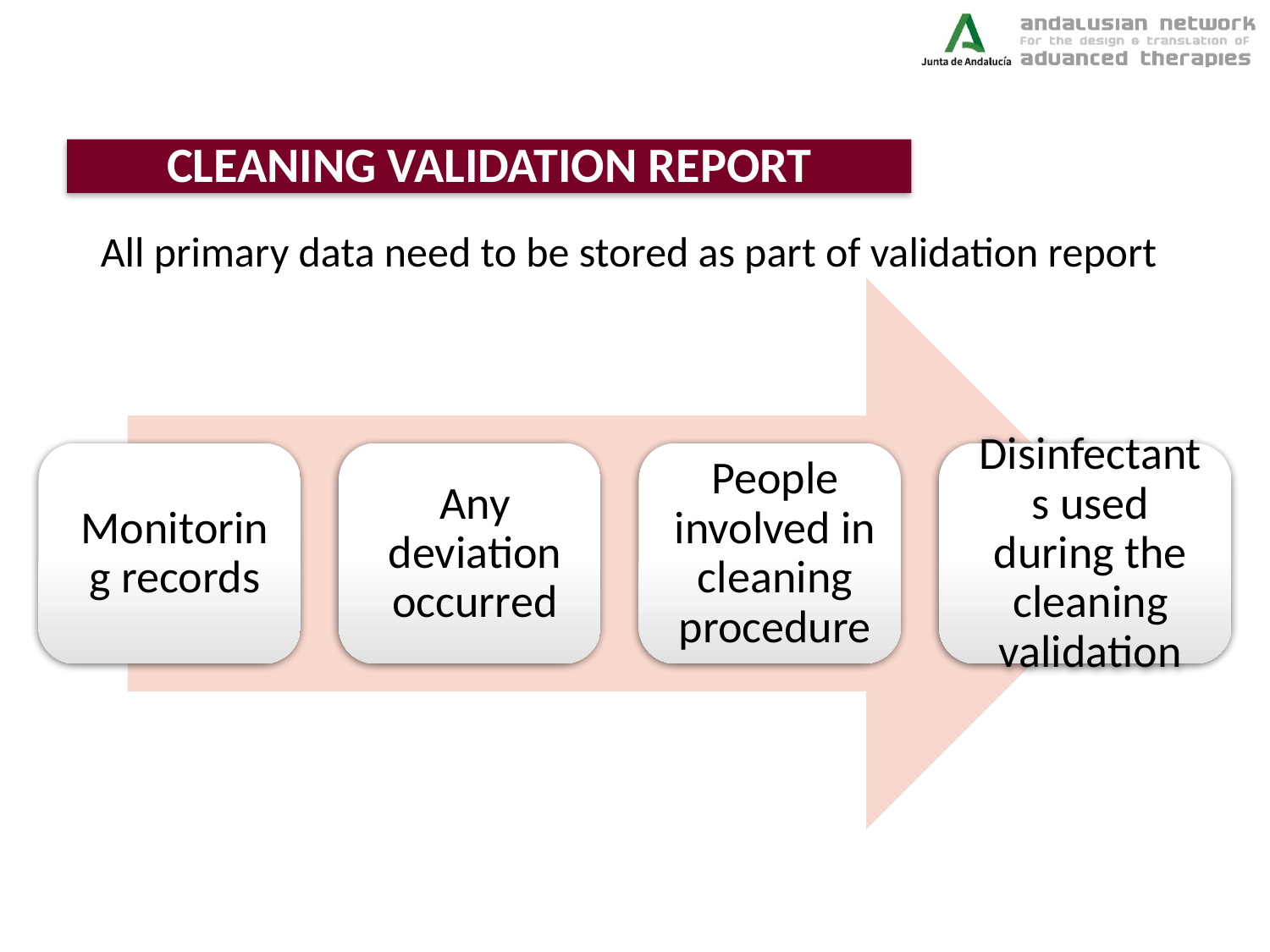

CLEANING VALIDATION REPORT
All primary data need to be stored as part of validation report
Monitoring records
Any deviation occurred
People involved in cleaning procedure
Disinfectants used during the cleaning validation